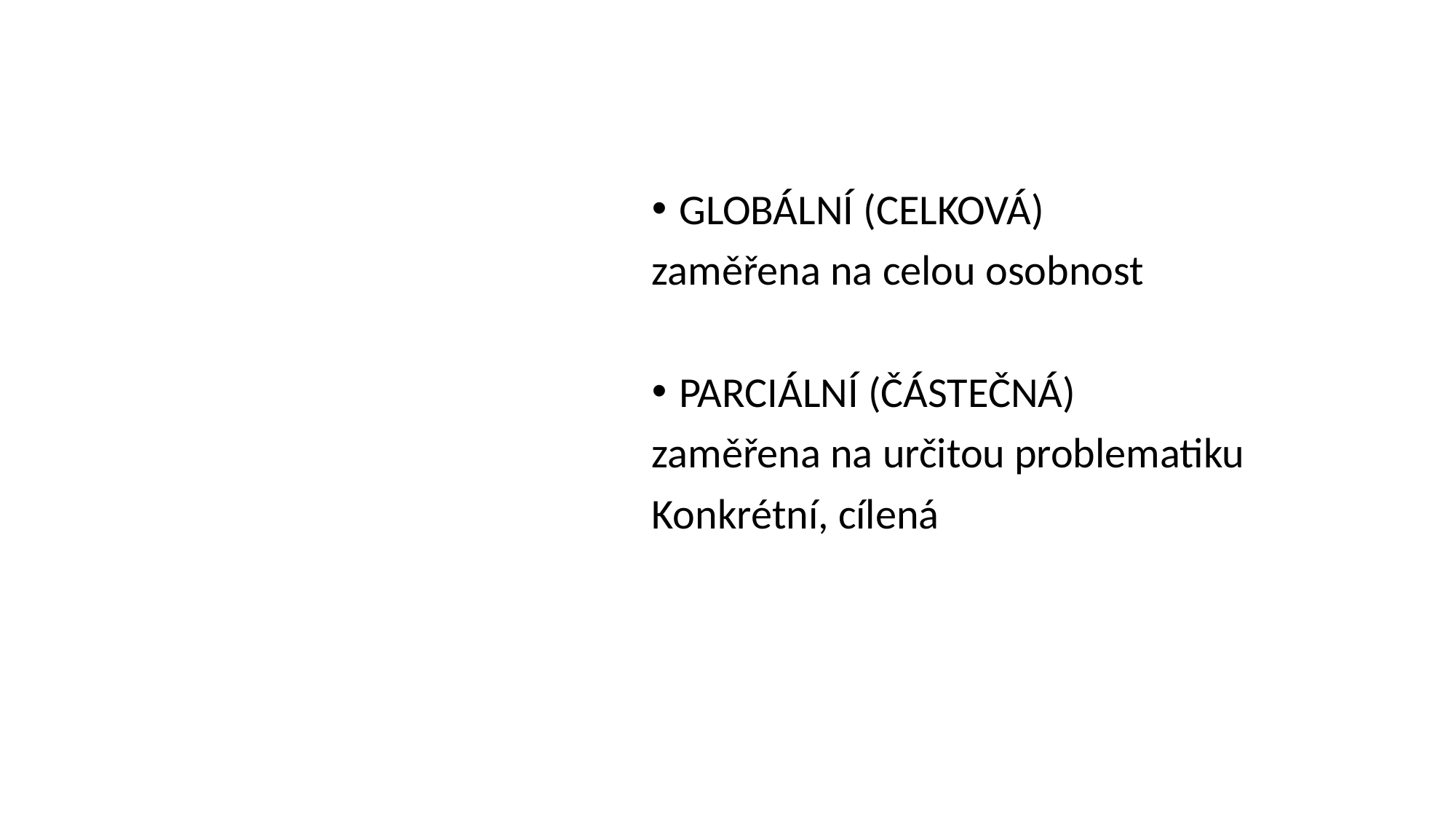

# Diagnostika dle sledovaných cílů
GLOBÁLNÍ (CELKOVÁ)
zaměřena na celou osobnost

PARCIÁLNÍ (ČÁSTEČNÁ)
zaměřena na určitou problematiku
Konkrétní, cílená